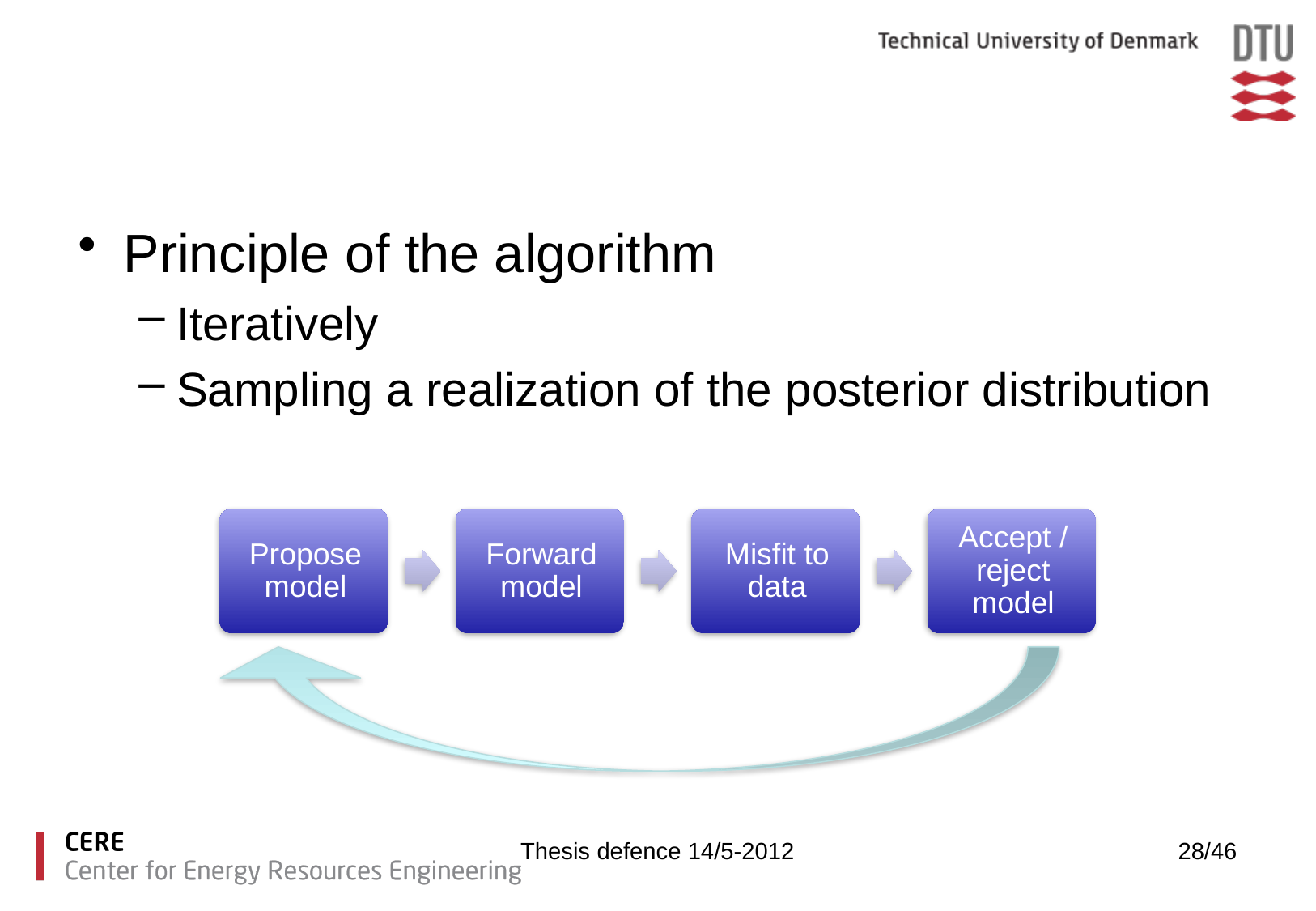

#
Principle of the algorithm
Iteratively
Sampling a realization of the posterior distribution
Propose model

Forward model

Misfit to data

Accept / reject model

Thesis defence 14/5-2012
28/46